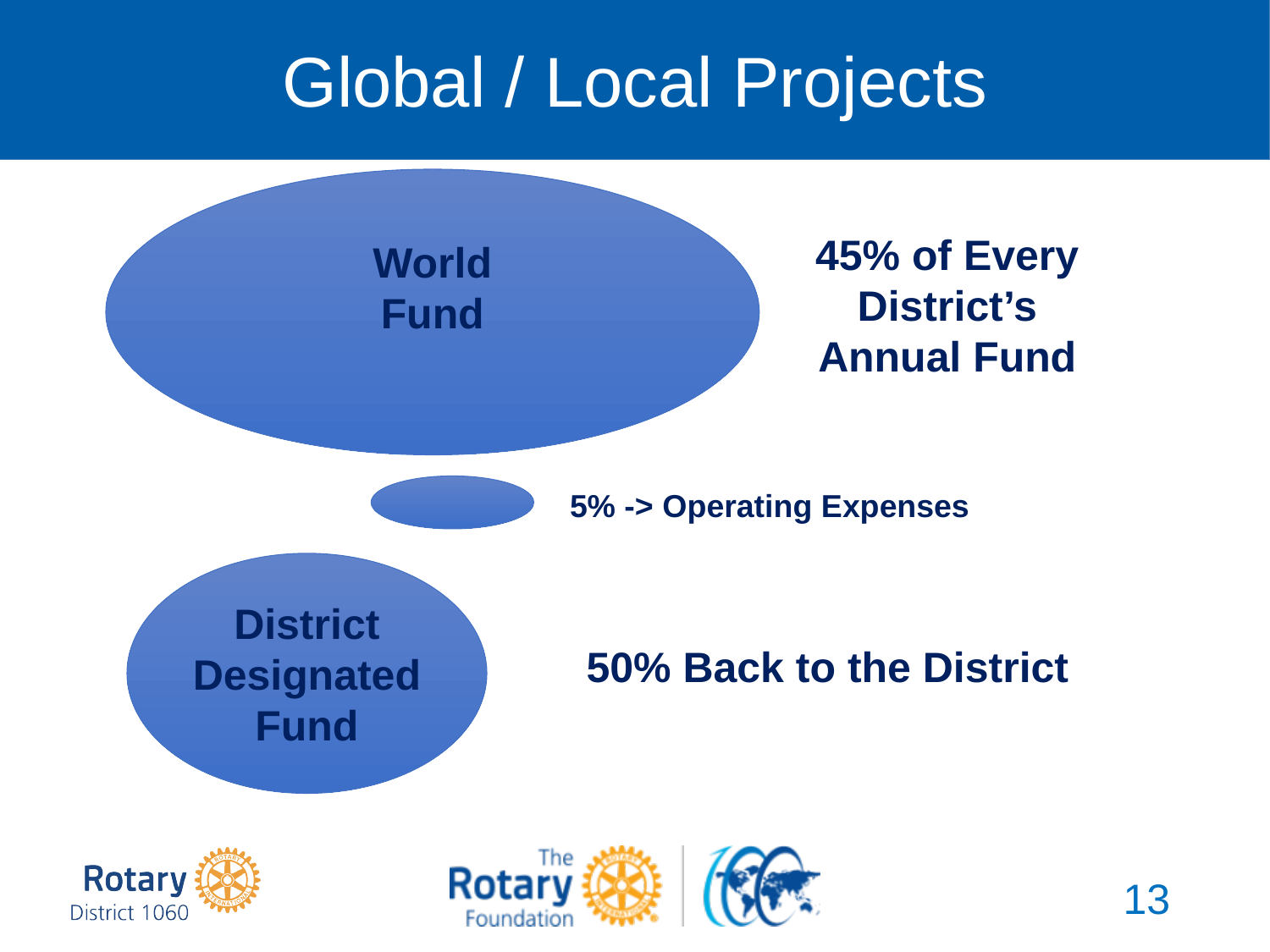

# Global / Local Projects
World
Fund

45% of Every District’s
Annual Fund

5% -> Operating Expenses
District
Designated
Fund
50% Back to the District
13